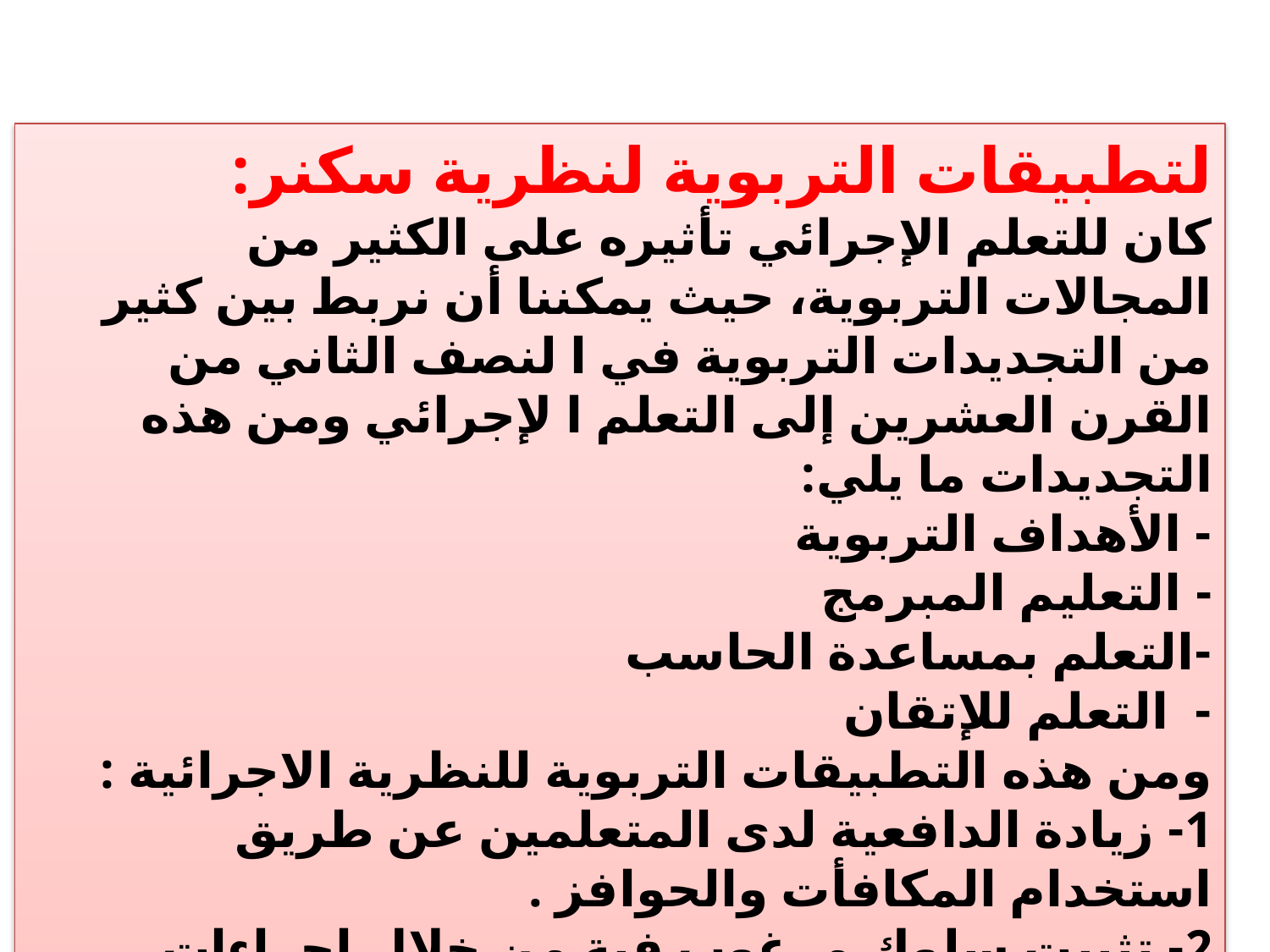

لتطبيقات التربوية لنظرية سكنر:
كان للتعلم الإجرائي تأثيره على الكثير من المجالات التربوية، حيث يمكننا أن نربط بين كثير من التجديدات التربوية في ا لنصف الثاني من القرن العشرين إلى التعلم ا لإجرائي ومن هذه التجديدات ما يلي:
- الأهداف التربوية
- التعليم المبرمج
-التعلم بمساعدة الحاسب
-  التعلم للإتقان
ومن هذه التطبيقات التربوية للنظرية الاجرائية :
1- زيادة الدافعية لدى المتعلمين عن طريق استخدام المكافأت والحوافز .
2- تثبيت سلوك مرغوب فية من خلال اجراءات التعزيز .
3- ازالة سلوك مرغوب فيه من خلال اجراءات العقاب .